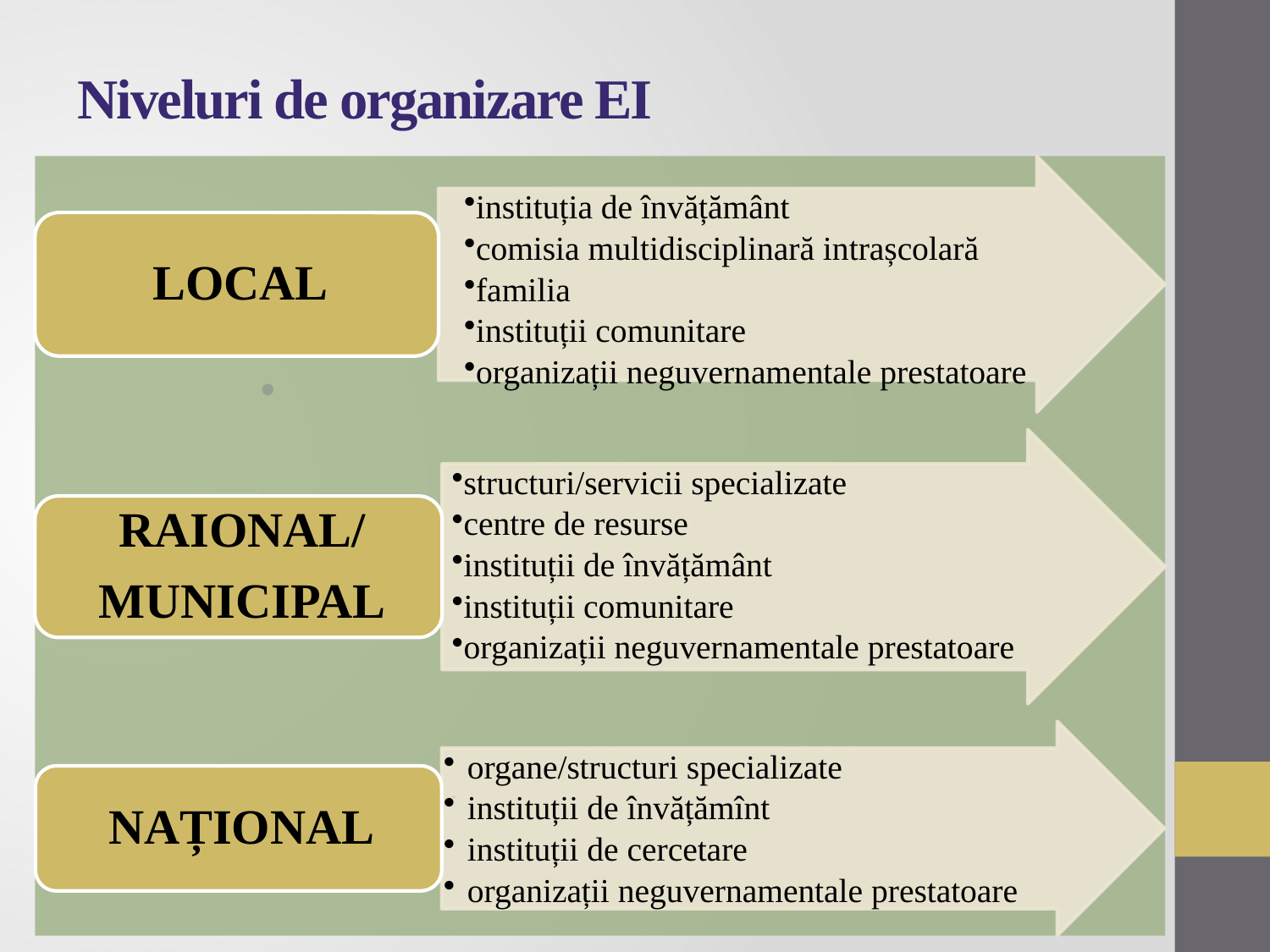

Niveluri de organizare EI
instituția de învățământ
comisia multidisciplinară intrașcolară
familia
instituții comunitare
organizații neguvernamentale prestatoare

LOCAL
structuri/servicii specializate
centre de resurse
instituții de învățământ
instituții comunitare
organizații neguvernamentale prestatoare

RAIONAL/
MUNICIPAL
organe/structuri specializate
instituții de învățămînt
instituții de cercetare
organizații neguvernamentale prestatoare

NAȚIONAL